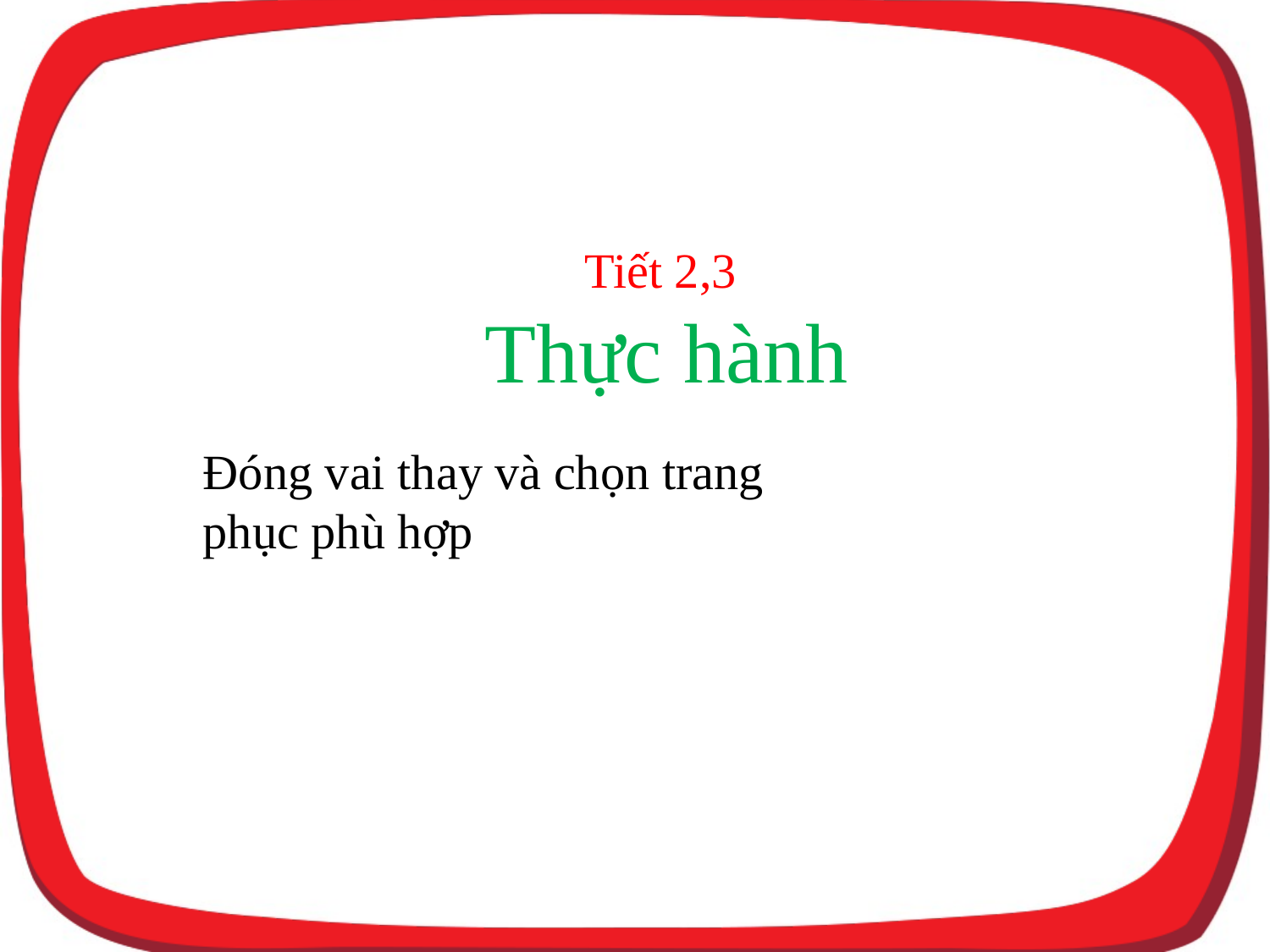

Tiết 2,3
Thực hành
Đóng vai thay và chọn trang phục phù hợp